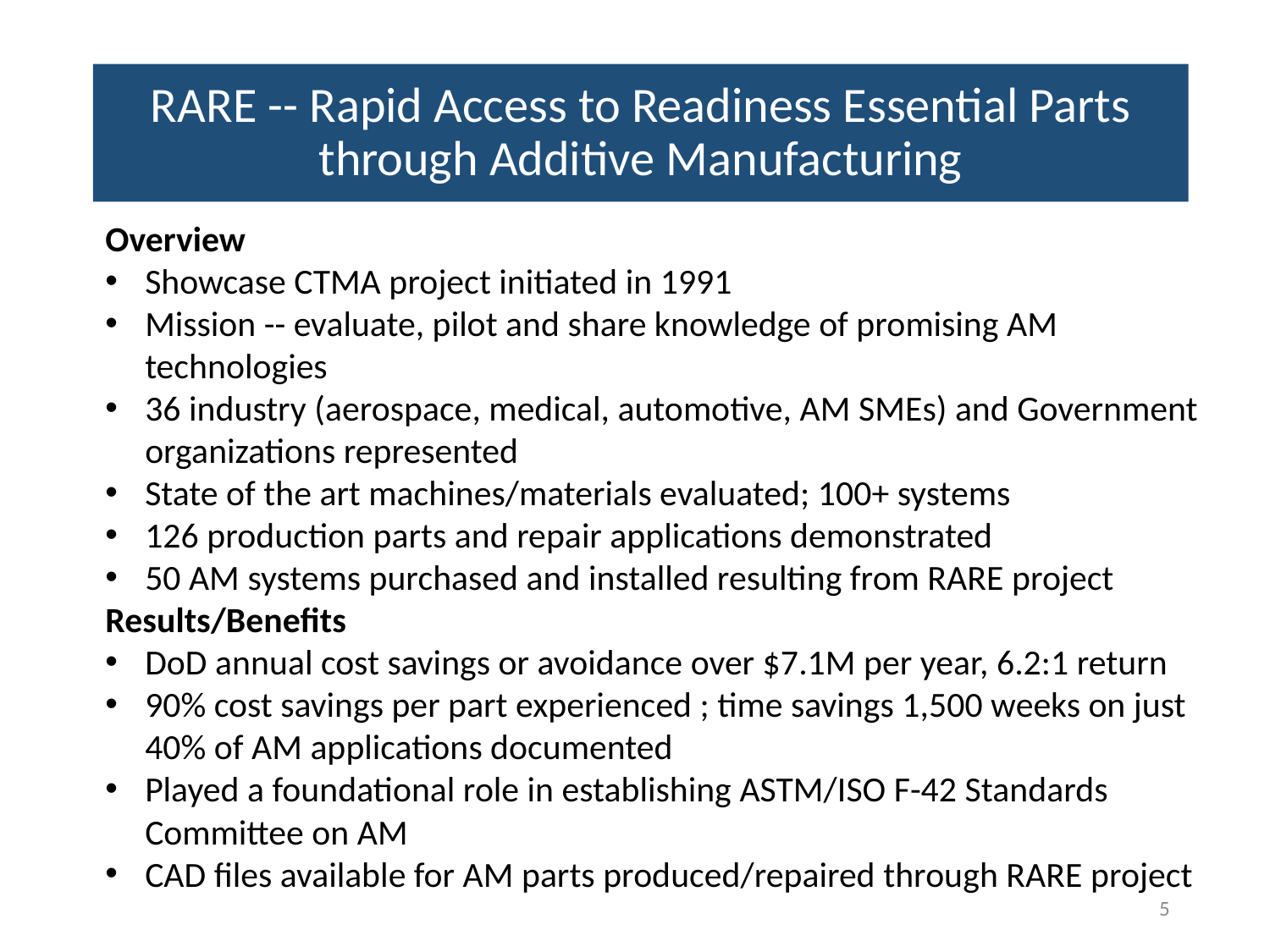

# RARE -- Rapid Access to Readiness Essential Parts through Additive Manufacturing
Overview
Showcase CTMA project initiated in 1991
Mission -- evaluate, pilot and share knowledge of promising AM technologies
36 industry (aerospace, medical, automotive, AM SMEs) and Government organizations represented
State of the art machines/materials evaluated; 100+ systems
126 production parts and repair applications demonstrated
50 AM systems purchased and installed resulting from RARE project
Results/Benefits
DoD annual cost savings or avoidance over $7.1M per year, 6.2:1 return
90% cost savings per part experienced ; time savings 1,500 weeks on just 40% of AM applications documented
Played a foundational role in establishing ASTM/ISO F-42 Standards Committee on AM
CAD files available for AM parts produced/repaired through RARE project

5